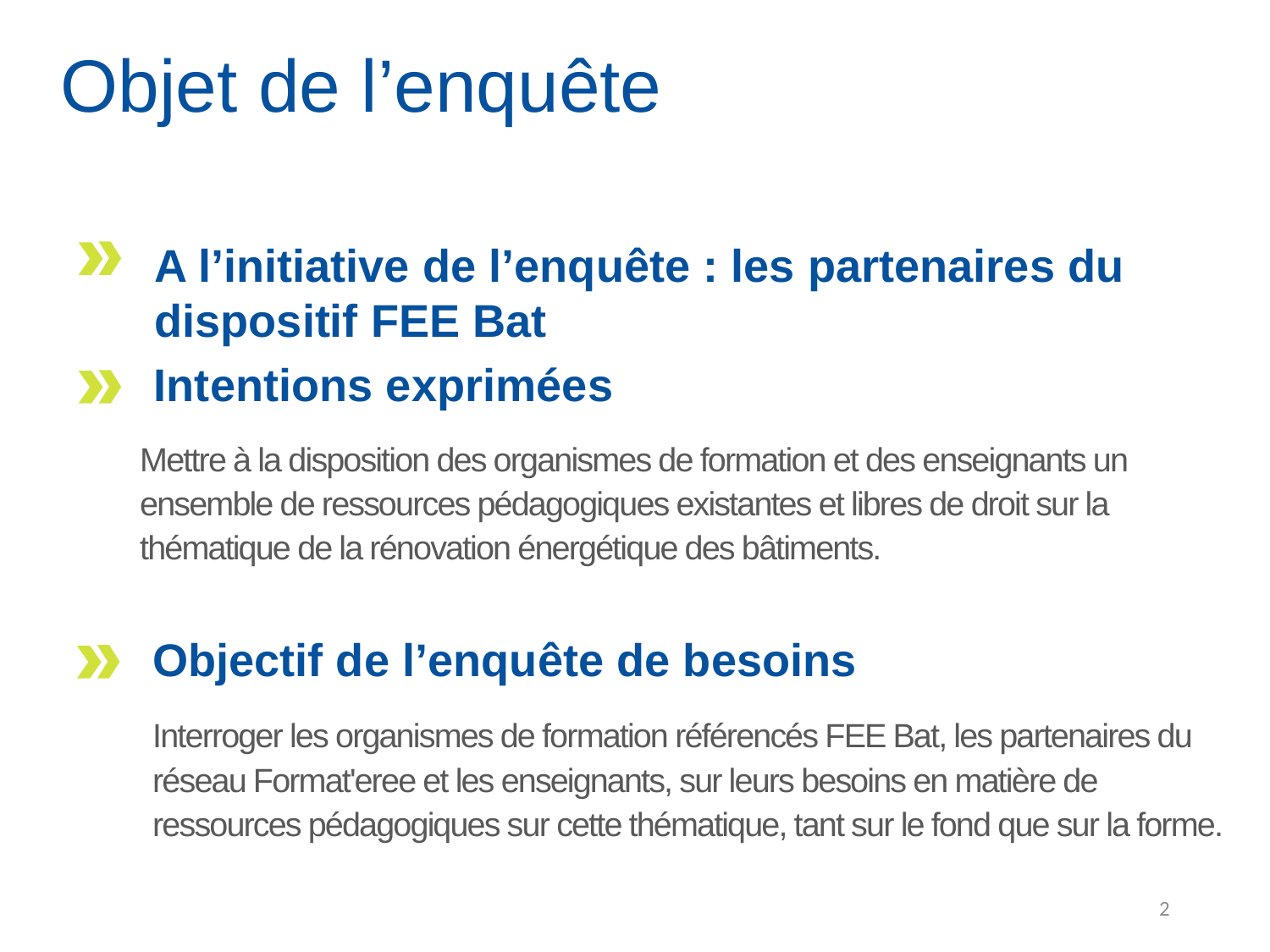

Objet de l’enquête
A l’initiative de l’enquête : les partenaires du dispositif FEE Bat

Intentions exprimées

Mettre à la disposition des organismes de formation et des enseignants un ensemble de ressources pédagogiques existantes et libres de droit sur la thématique de la rénovation énergétique des bâtiments.
Objectif de l’enquête de besoins

Interroger les organismes de formation référencés FEE Bat, les partenaires du réseau Format'eree et les enseignants, sur leurs besoins en matière de ressources pédagogiques sur cette thématique, tant sur le fond que sur la forme.
2